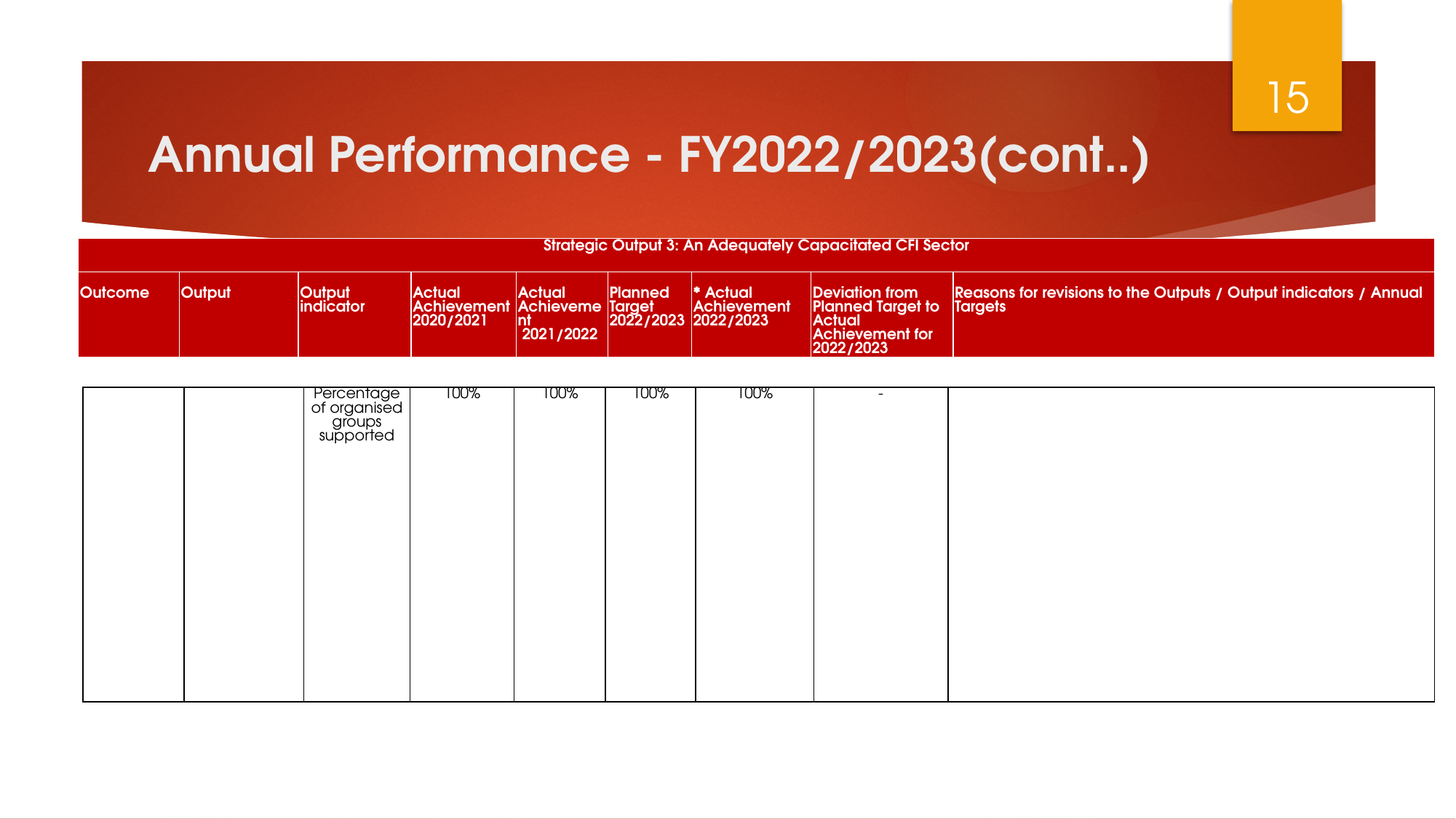

15
# Annual Performance - FY2022/2023(cont..)
| Strategic Output 3: An Adequately Capacitated CFI Sector |  |  |  |  |  |  |  |  |
| --- | --- | --- | --- | --- | --- | --- | --- | --- |
| Outcome | Output | Output indicator | Actual Achievement 2020/2021 | Actual  Achievement   2021/2022 | Planned   Target  2022/2023 | \* Actual Achievement  2022/2023 | Deviation from Planned Target to Actual Achievement for 2022/2023 | Reasons for revisions to the Outputs / Output indicators / Annual Targets |
|  |  | Percentage of organised groups supported | 100% | 100% | 100% | 100% | - |  |
| --- | --- | --- | --- | --- | --- | --- | --- | --- |